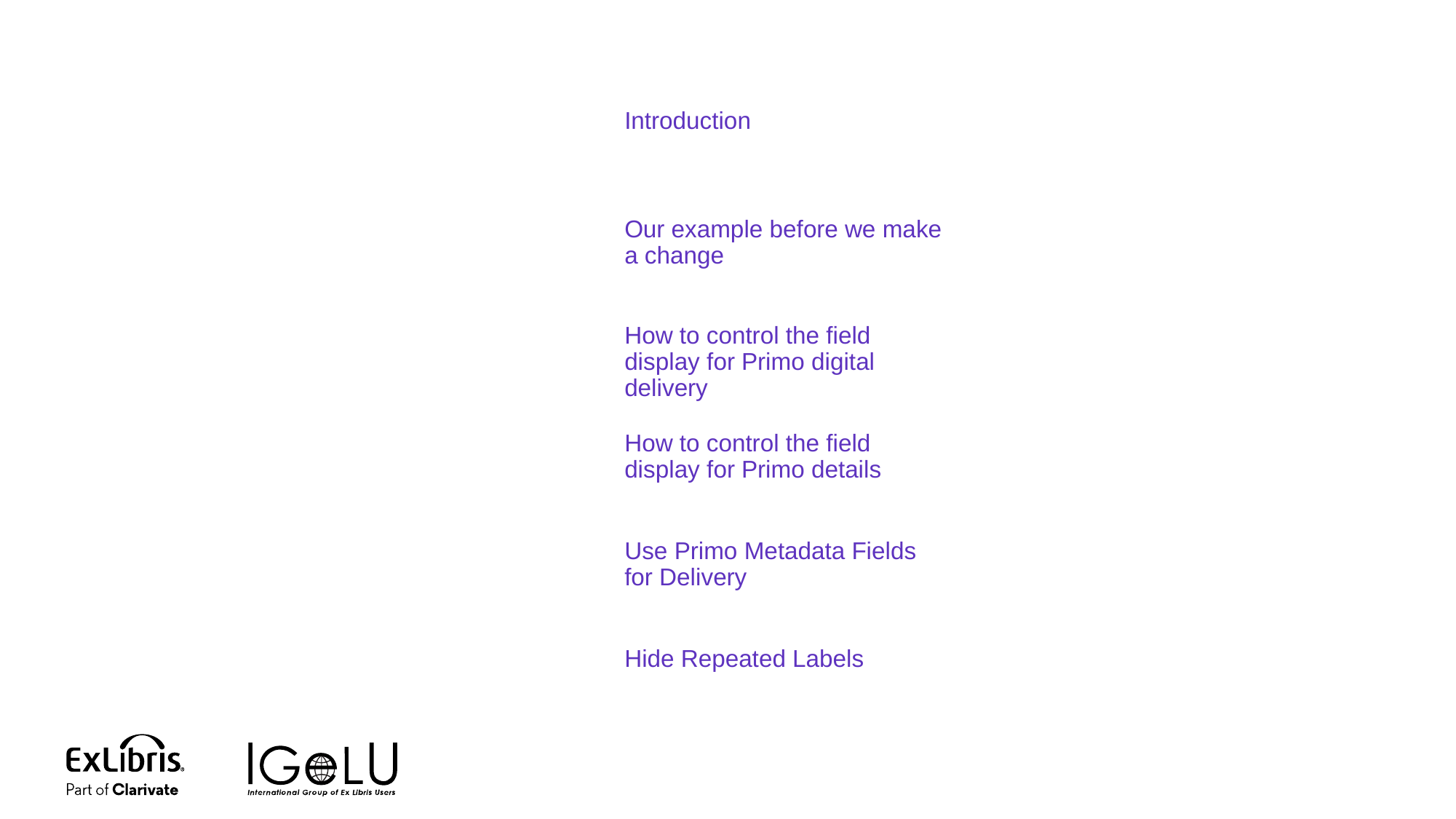

Introduction
Our example before we make a change
How to control the field display for Primo digital delivery
How to control the field display for Primo details
Use Primo Metadata Fields for Delivery
Hide Repeated Labels